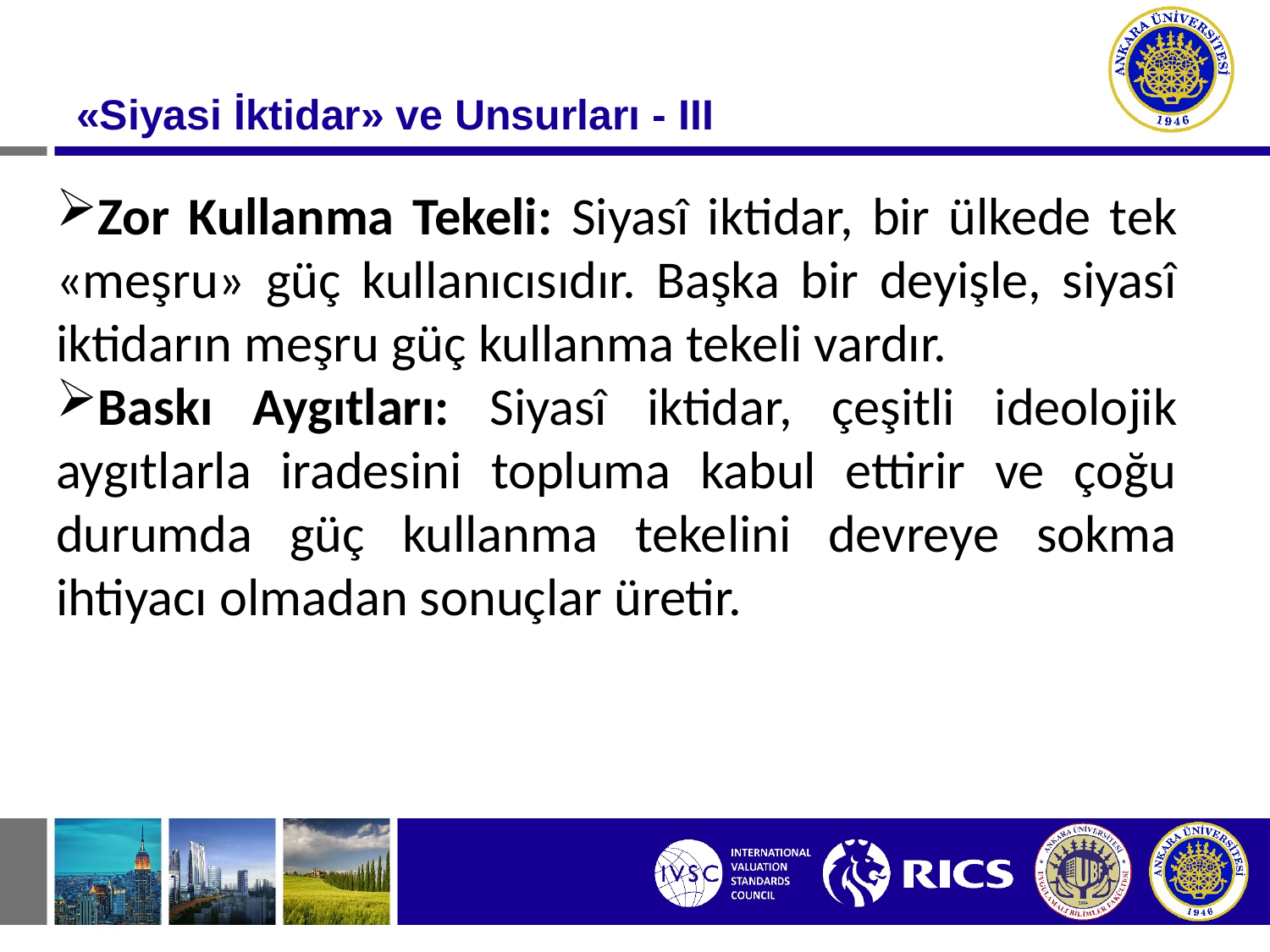

# «Siyasi İktidar» ve Unsurları - III
Zor Kullanma Tekeli: Siyasî iktidar, bir ülkede tek «meşru» güç kullanıcısıdır. Başka bir deyişle, siyasî iktidarın meşru güç kullanma tekeli vardır.
Baskı Aygıtları: Siyasî iktidar, çeşitli ideolojik aygıtlarla iradesini topluma kabul ettirir ve çoğu durumda güç kullanma tekelini devreye sokma ihtiyacı olmadan sonuçlar üretir.